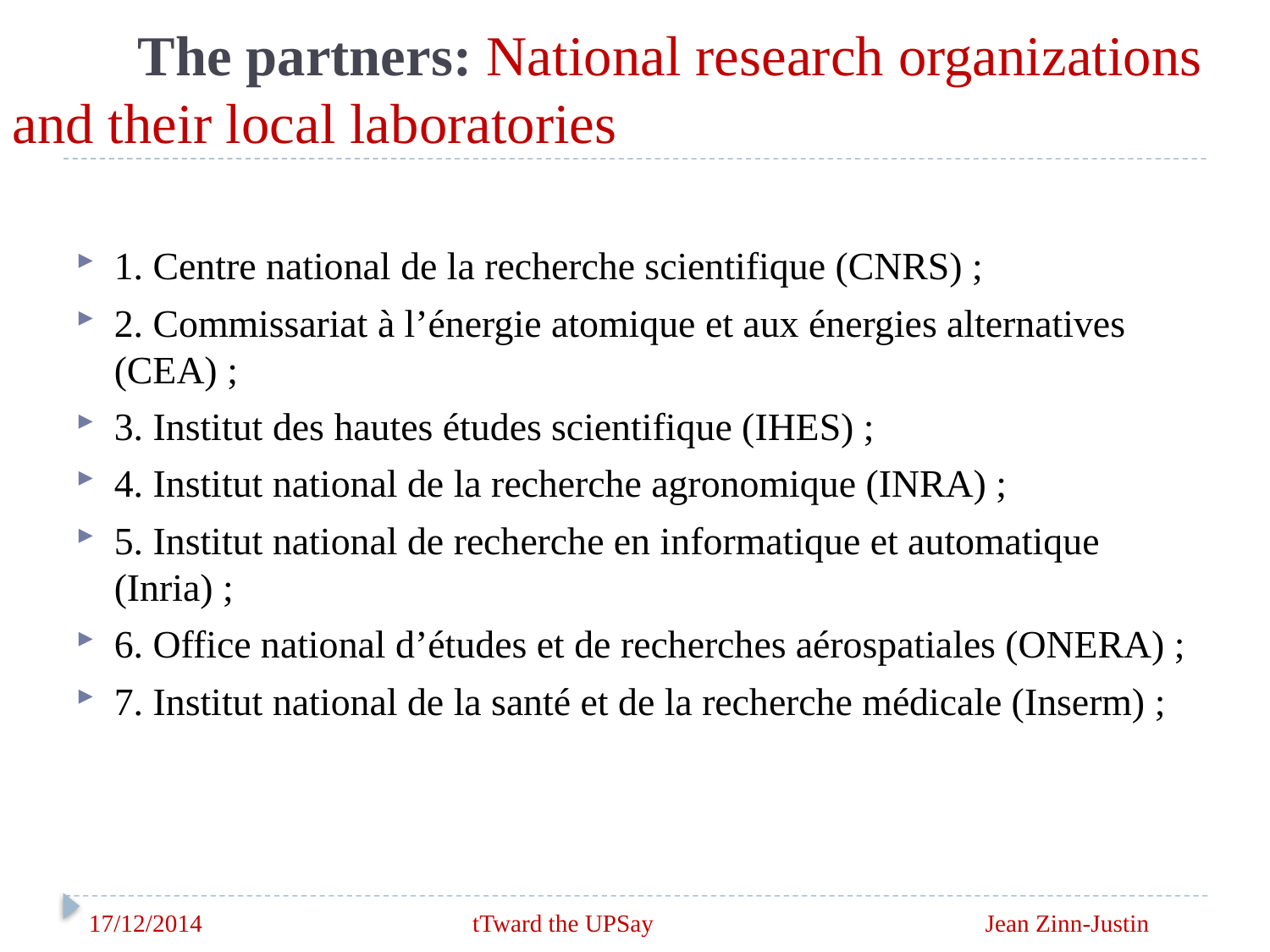

# The partners: National research organizations and their local laboratories

1. Centre national de la recherche scientifique (CNRS) ;
2. Commissariat à l’énergie atomique et aux énergies alternatives (CEA) ;
3. Institut des hautes études scientifique (IHES) ;
4. Institut national de la recherche agronomique (INRA) ;
5. Institut national de recherche en informatique et automatique (Inria) ;
6. Office national d’études et de recherches aérospatiales (ONERA) ;
7. Institut national de la santé et de la recherche médicale (Inserm) ;
17/12/2014                                            tTward the UPSay                                                      Jean Zinn-Justin